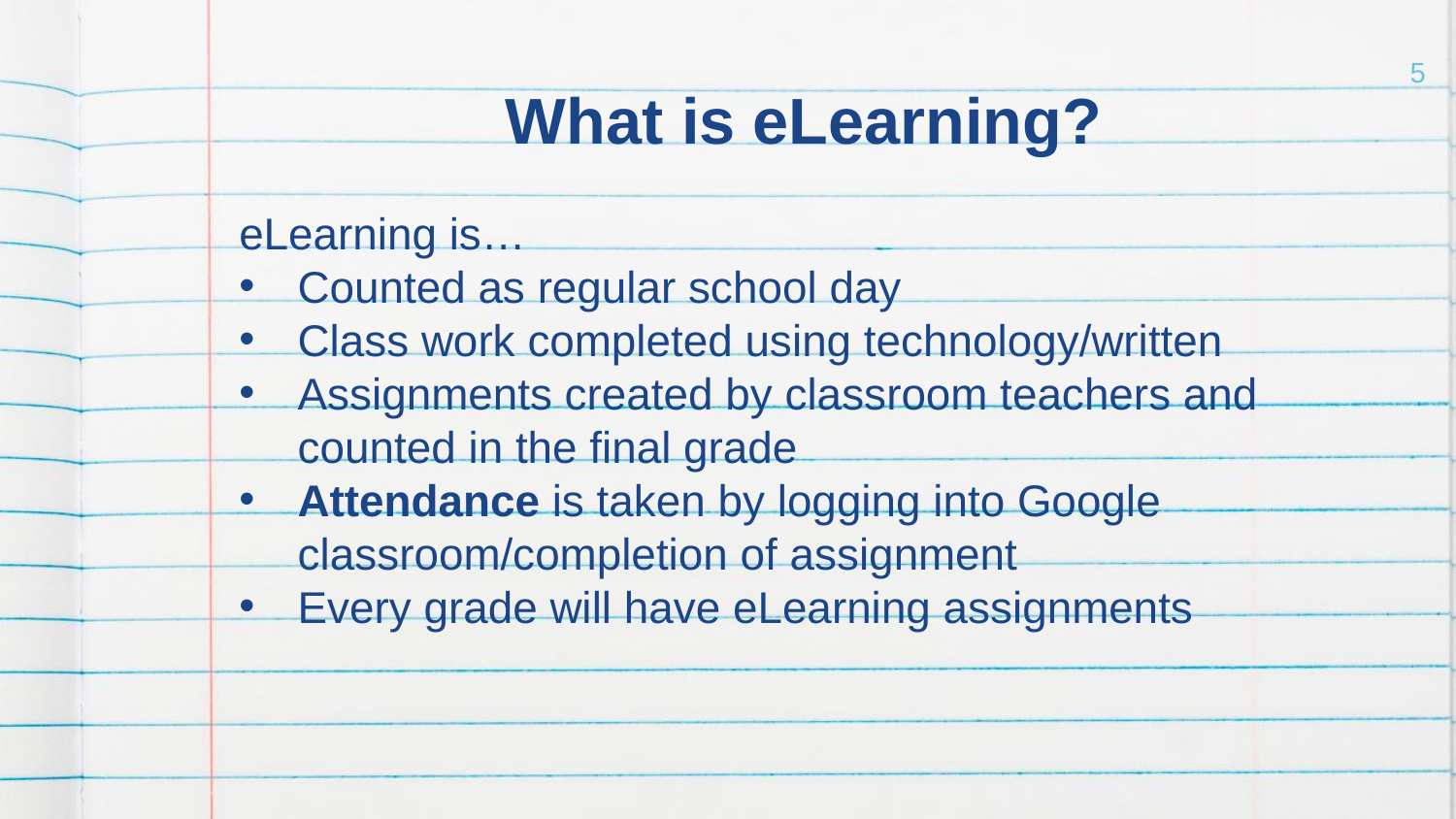

# What is eLearning?
5
eLearning is…
Counted as regular school day
Class work completed using technology/written
Assignments created by classroom teachers and counted in the final grade
Attendance is taken by logging into Google classroom/completion of assignment
Every grade will have eLearning assignments